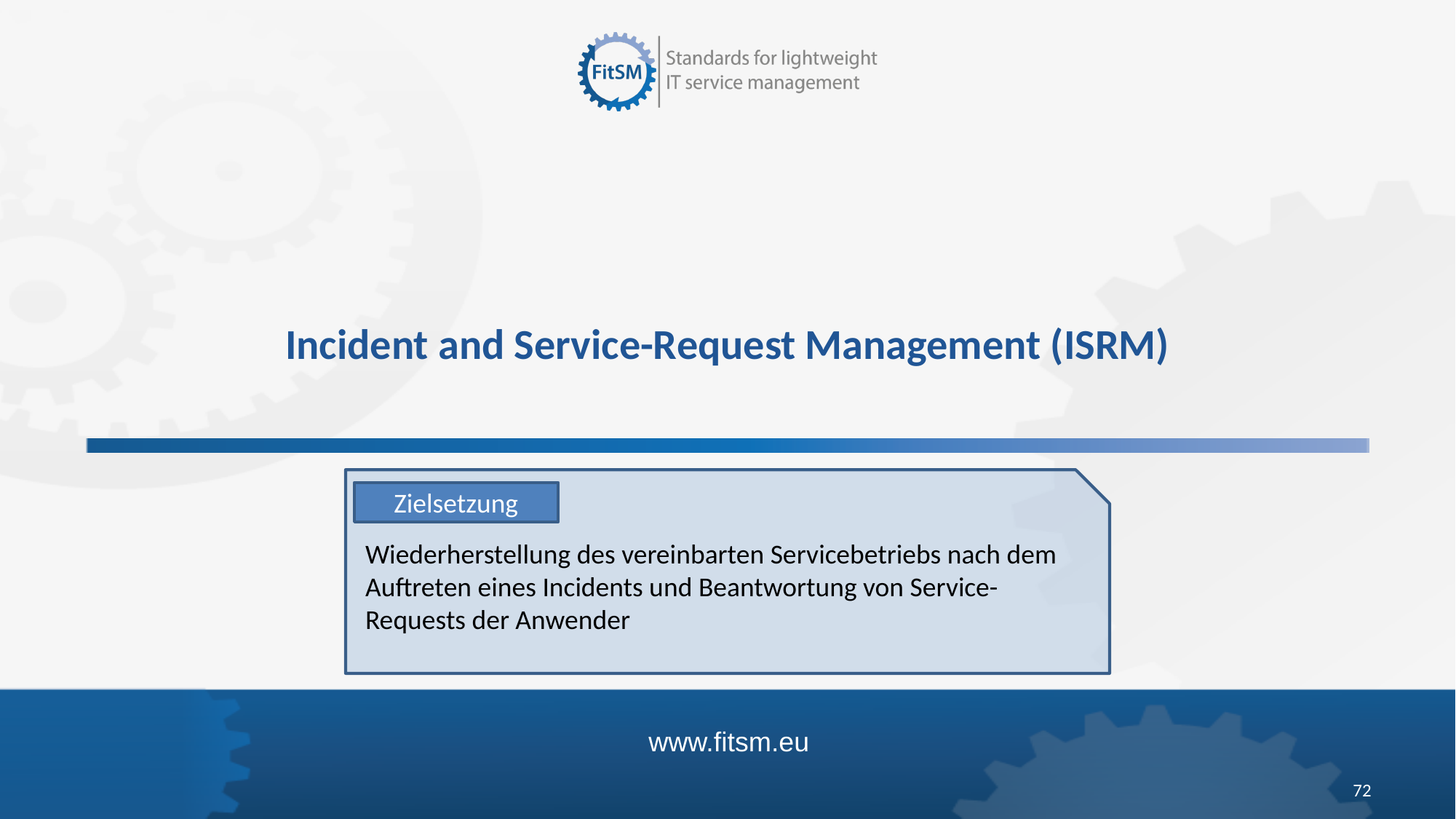

# Incident and Service-Request Management (ISRM)

Zielsetzung
Wiederherstellung des vereinbarten Servicebetriebs nach dem Auftreten eines Incidents und Beantwortung von Service-Requests der Anwender
72